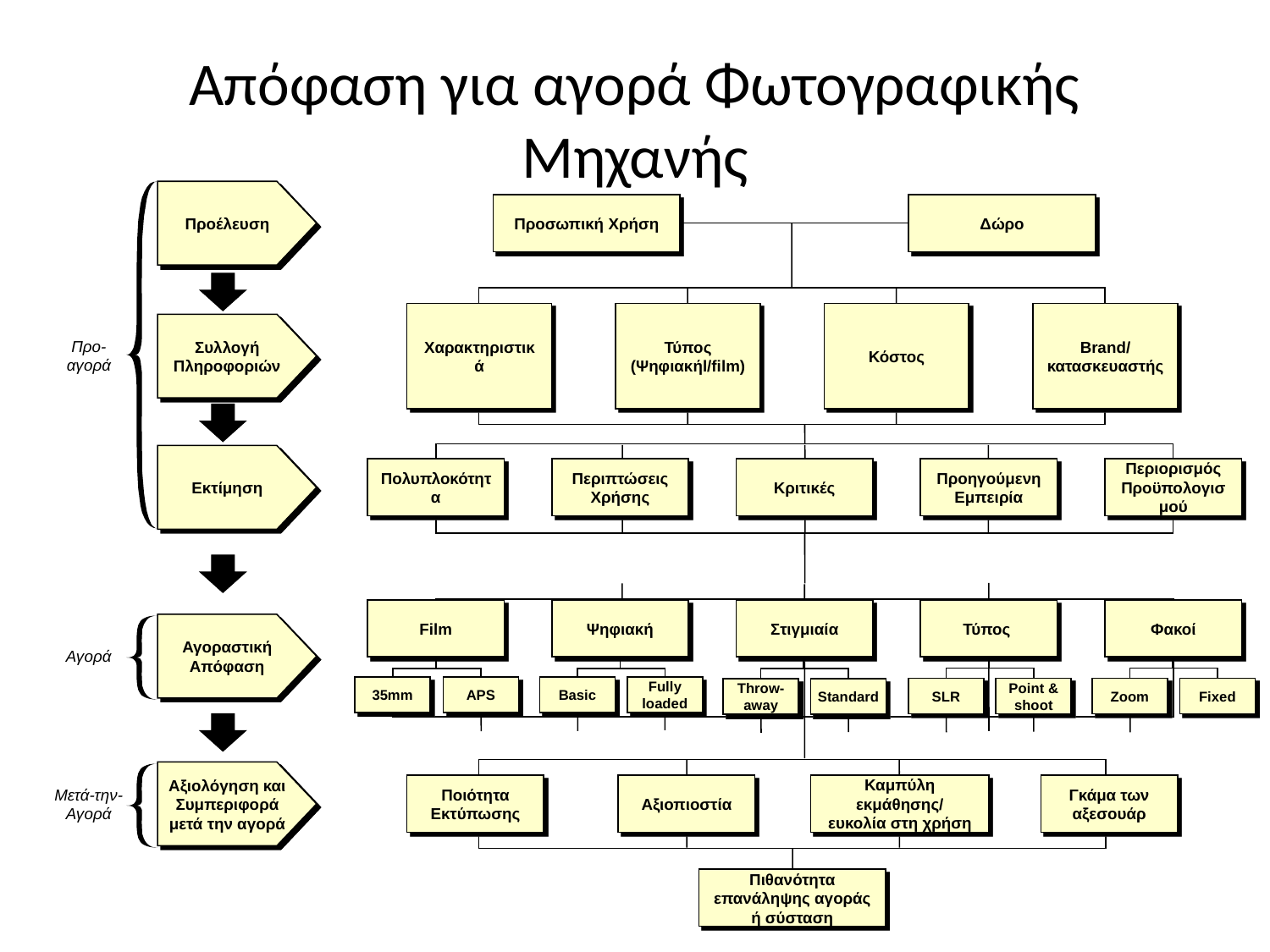

# Απόφαση για αγορά Φωτογραφικής Μηχανής
Προέλευση

Προσωπική Χρήση
Δώρο

Χαρακτηριστικά
Τύπος
(Ψηφιακήl/film)
Κόστος
Brand/
κατασκευαστής
Συλλογή Πληροφοριών
Προ-αγορά

Εκτίμηση
Πολυπλοκότητα
Περιπτώσεις Χρήσης
Κριτικές
Προηγούμενη Εμπειρία
Περιορισμός Προϋπολογισμού

Film
Ψηφιακή
Στιγμιαία
Τύπος
Φακοί
Αγοραστική Απόφαση

Αγορά
35mm
APS
Basic
Fully loaded
SLR
Point & shoot
Zoom
Fixed
Throw-away
Standard

Αξιολόγηση και Συμπεριφορά μετά την αγορά

Ποιότητα Εκτύπωσης
Αξιοπιοστία
Καμπύλη εκμάθησης/
ευκολία στη χρήση
Γκάμα των αξεσουάρ
Μετά-την-Αγορά

Πιθανότητα επανάληψης αγοράς ή σύσταση